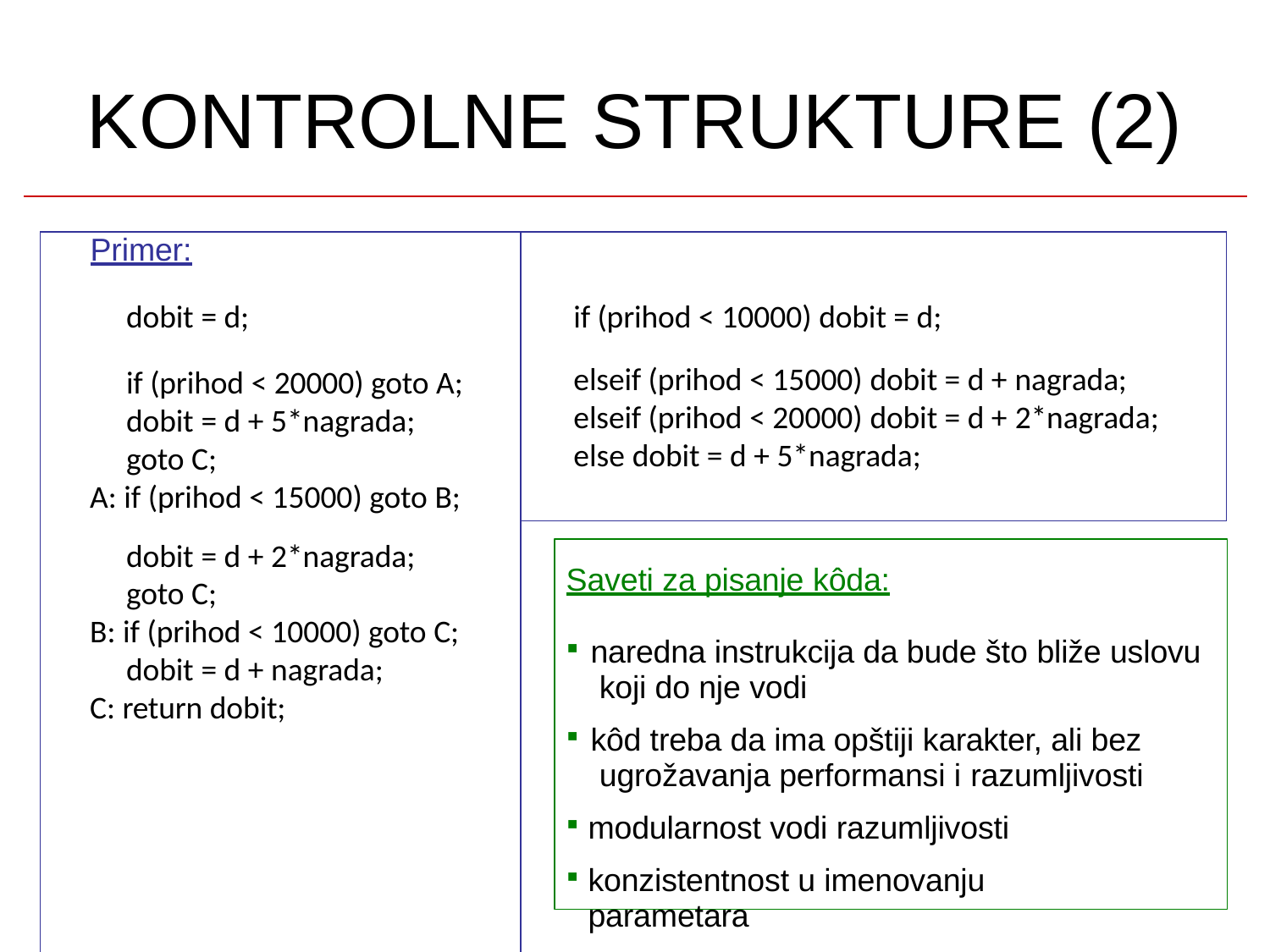

# KONTROLNE STRUKTURE (2)

| Primer: |  |
| --- | --- |
| dobit = d; | if (prihod < 10000) dobit = d; |
| if (prihod < 20000) goto A; | elseif (prihod < 15000) dobit = d + nagrada; |
| dobit = d + 5\*nagrada; | elseif (prihod < 20000) dobit = d + 2\*nagrada; |
| goto C; | else dobit = d + 5\*nagrada; |
| A: if (prihod < 15000) goto B; |  |
|  | Saveti za pisanje kôda: naredna instrukcija da bude što bliže uslovu koji do nje vodi kôd treba da ima opštiji karakter, ali bez ugrožavanja performansi i razumljivosti modularnost vodi razumljivosti konzistentnost u imenovanju parametara |
| dobit = d + 2\*nagrada; |  |
| goto C; |  |
| B: if (prihod < 10000) goto C; |  |
| dobit = d + nagrada; |  |
| C: return dobit; |  |